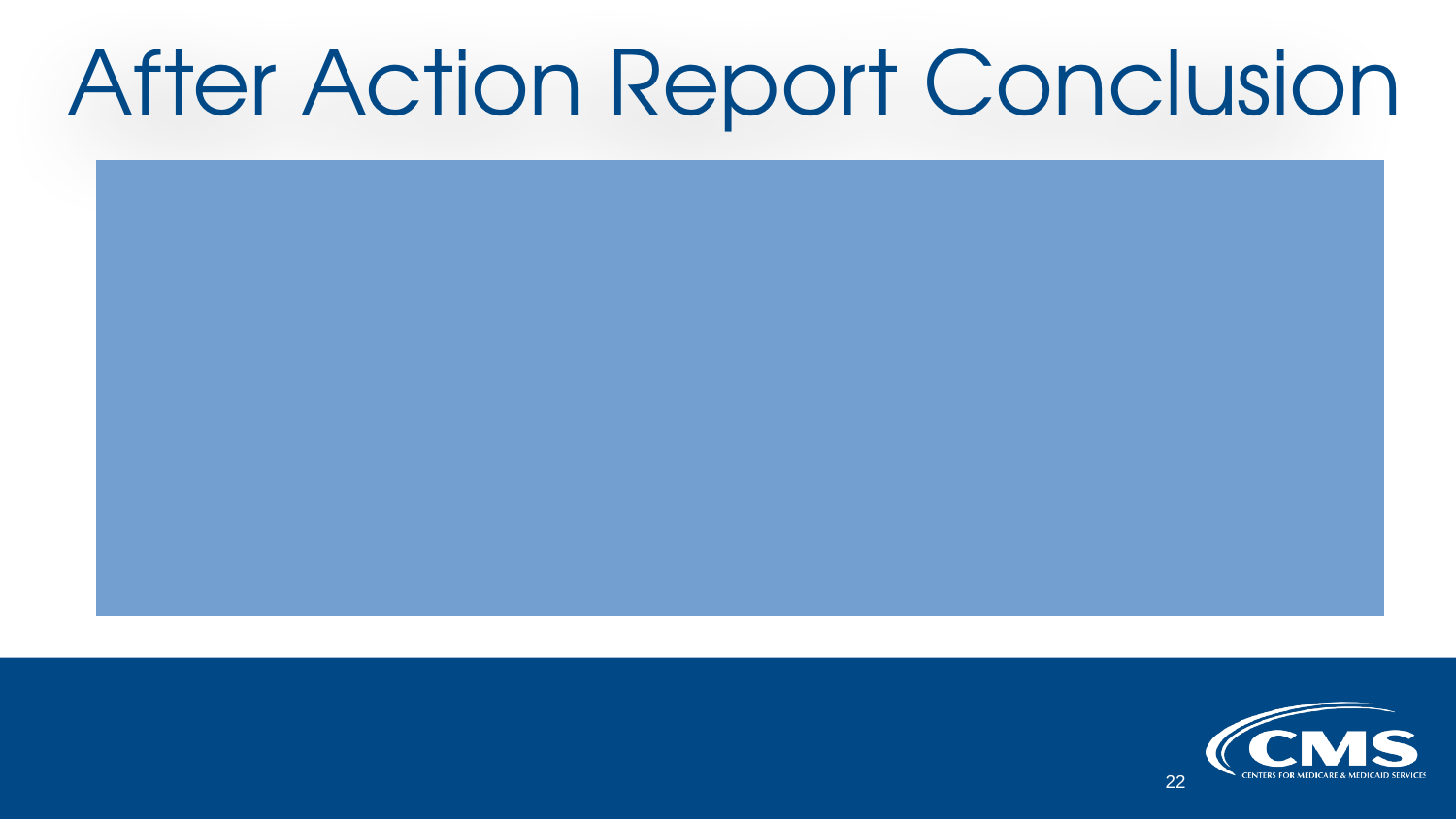

# After Action Report Conclusion
The facilitator will review all ISSO comments and recommendations to determine if additional actions are needed (e.g., require a lesson learned meeting, update the CP or other documentation, re-do TTT, etc.).

Once all requested actions have been completed, the facilitator will provide the CCOM Security Compliance Analyst with the completed report to be uploaded into CFACTS. This serves as evidence that this deliverable has been completed as required by CMS.
22